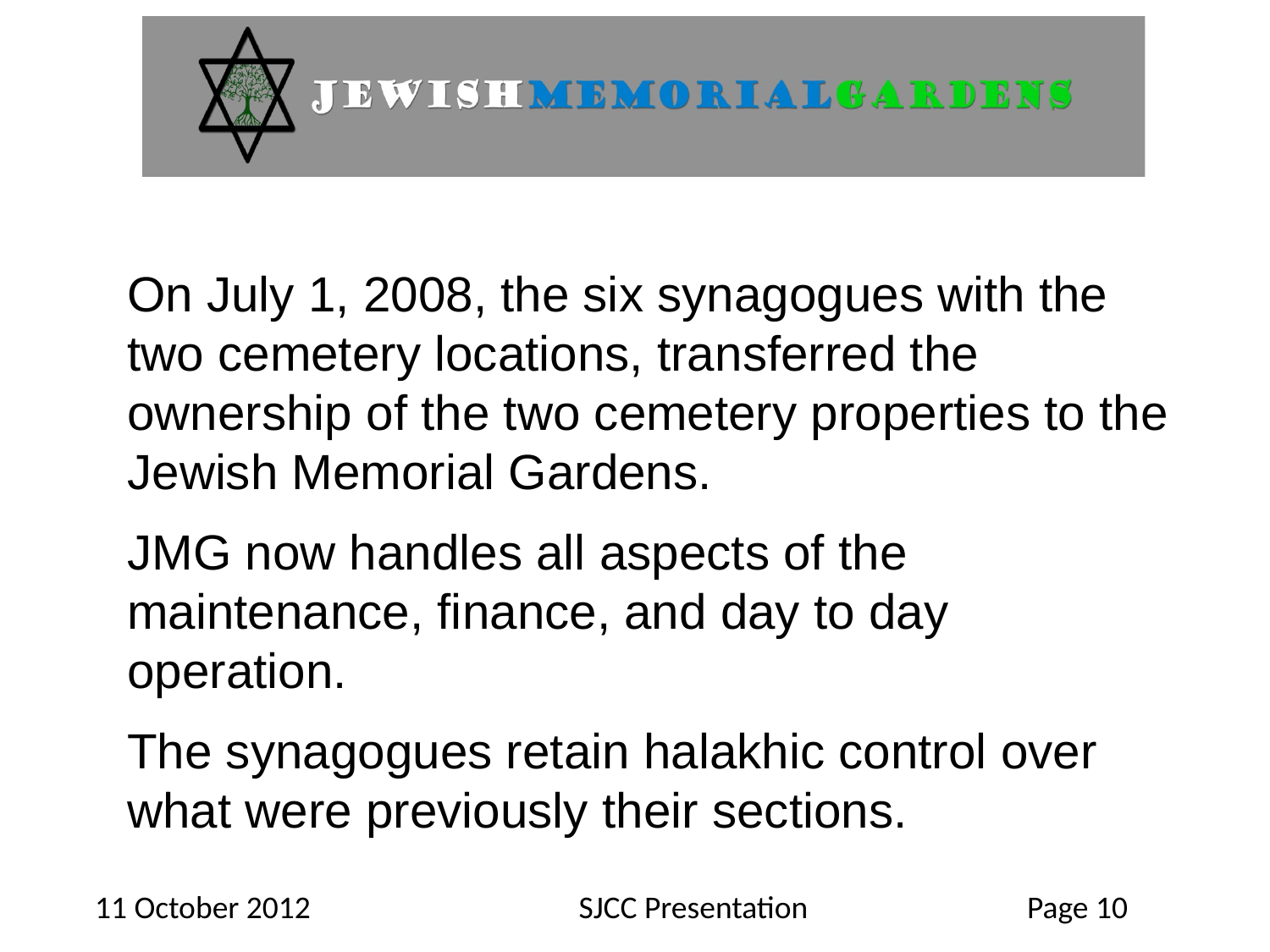

On July 1, 2008, the six synagogues with the two cemetery locations, transferred the ownership of the two cemetery properties to the Jewish Memorial Gardens.
JMG now handles all aspects of the maintenance, finance, and day to day operation.
The synagogues retain halakhic control over what were previously their sections.